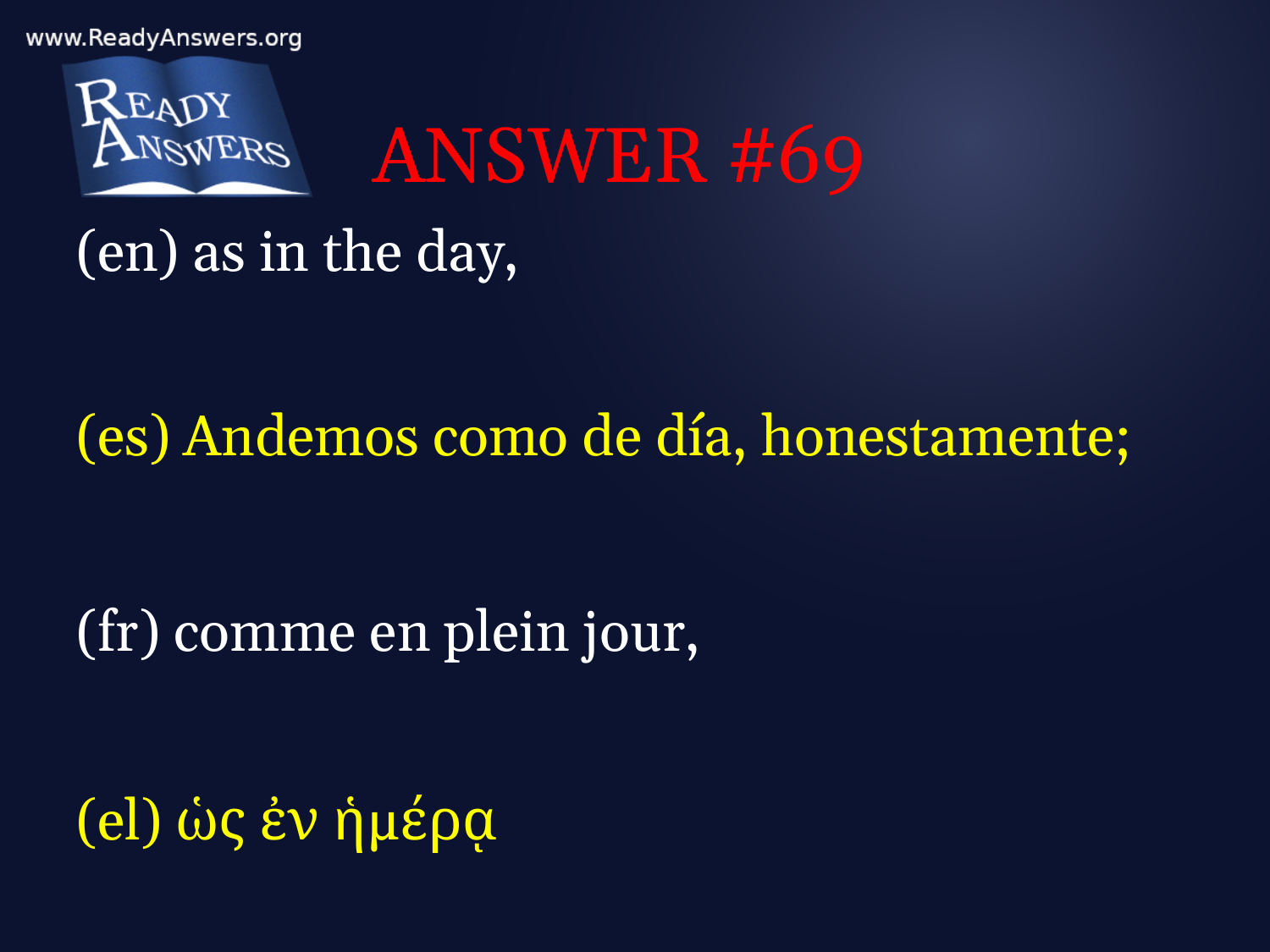

# ANSWER #69
(en) as in the day,
(es) Andemos como de día, honestamente;
(fr) comme en plein jour,
(el) ὡς ἐν ἡμέρᾳ